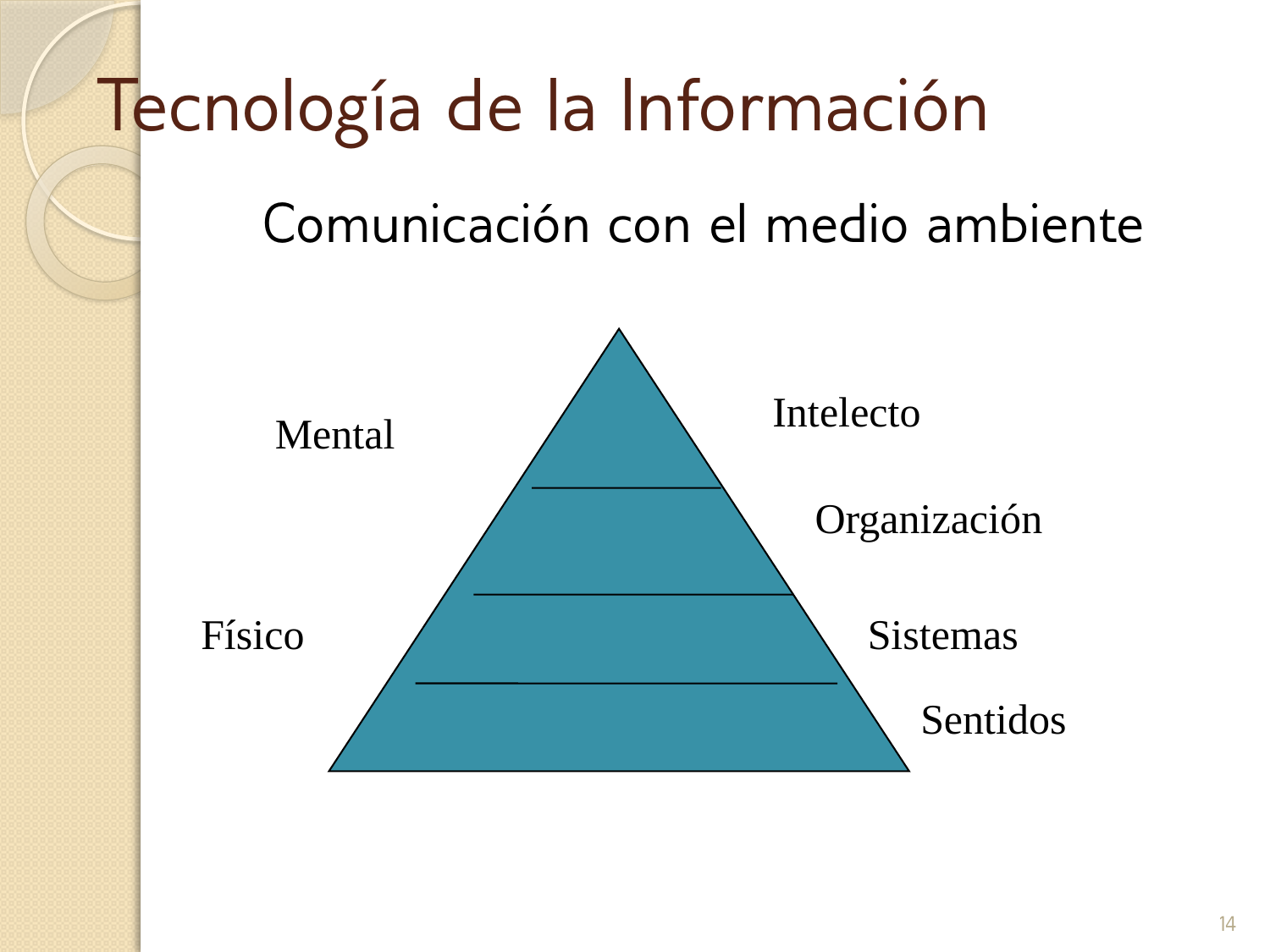

# Tecnología de la Información
Comunicación con el medio ambiente

Intelecto
Mental
Organización
Físico
Sistemas
Sentidos
14